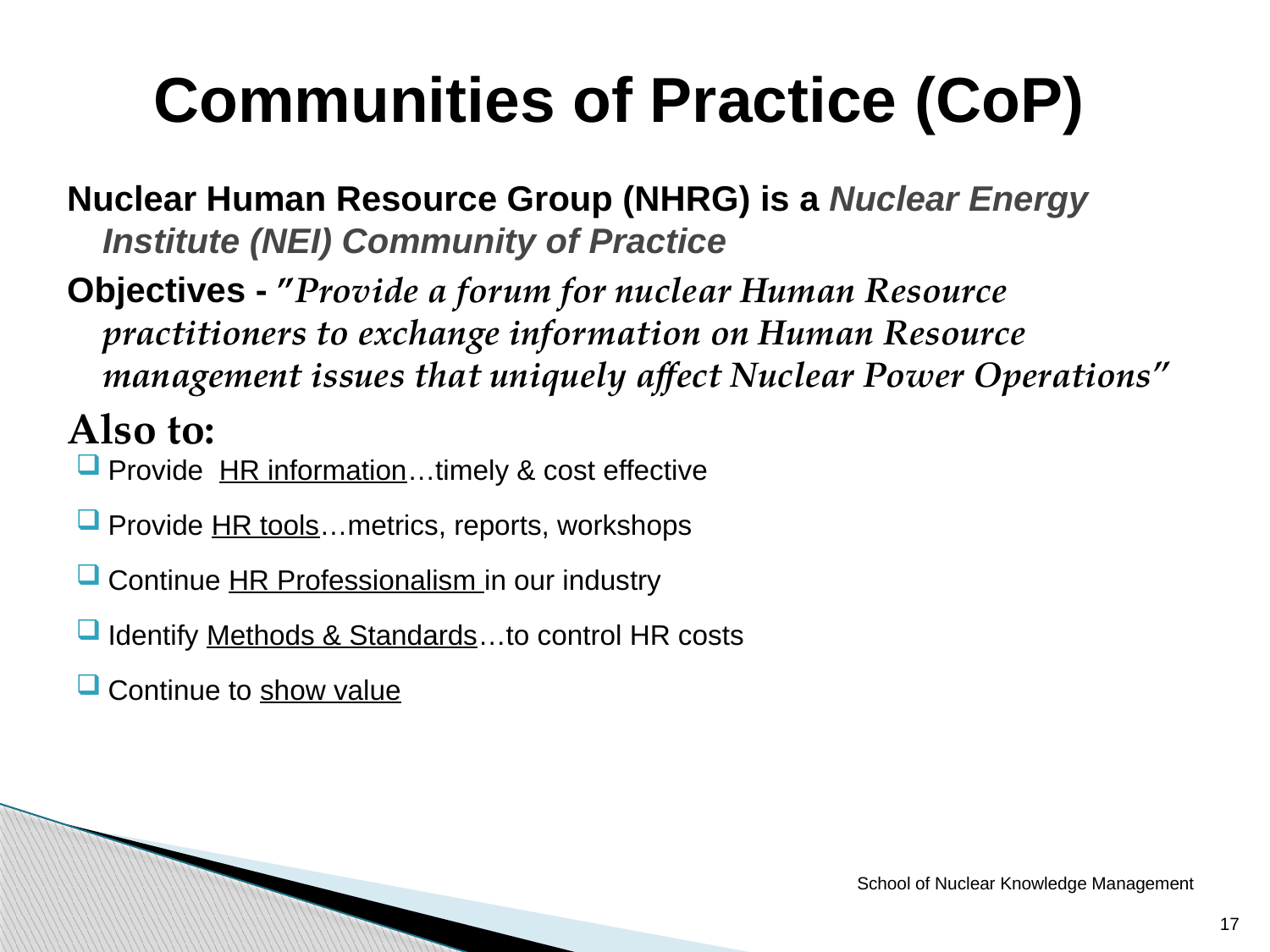

Communities of Practice (CoP)
Nuclear Human Resource Group (NHRG) is a Nuclear Energy Institute (NEI) Community of Practice
Objectives - ”Provide a forum for nuclear Human Resource practitioners to exchange information on Human Resource  management issues that uniquely affect Nuclear Power Operations”
Also to:
Provide  HR information…timely & cost effective
Provide HR tools…metrics, reports, workshops
Continue HR Professionalism in our industry
Identify Methods & Standards…to control HR costs
Continue to show value

School of Nuclear Knowledge Management
17